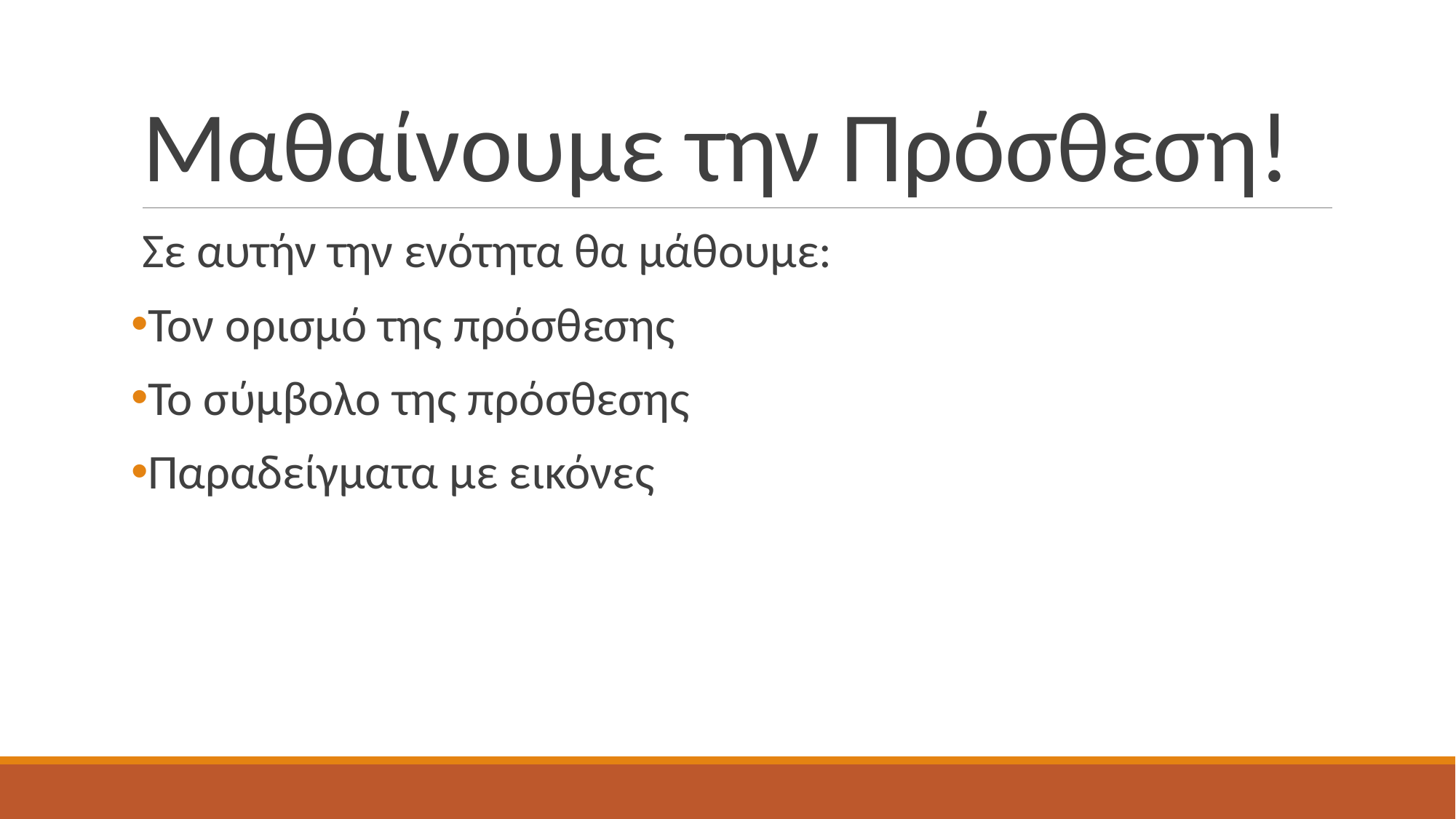

# Μαθαίνουμε την Πρόσθεση!
Σε αυτήν την ενότητα θα μάθουμε:
Τον ορισμό της πρόσθεσης
Το σύμβολο της πρόσθεσης
Παραδείγματα με εικόνες